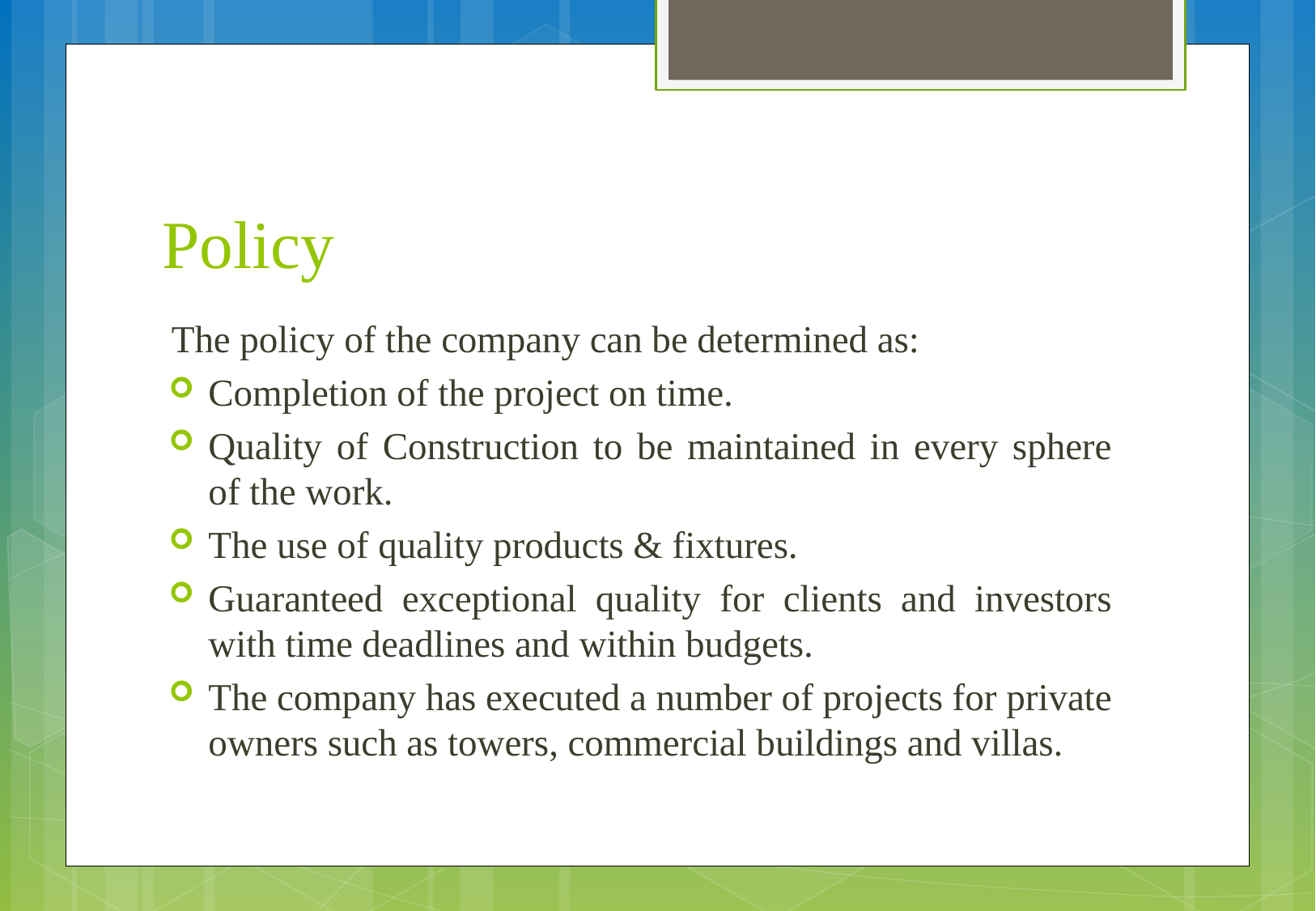

# Policy
The policy of the company can be determined as:
Completion of the project on time.
Quality of Construction to be maintained in every sphere of the work.
The use of quality products & fixtures.
Guaranteed exceptional quality for clients and investors with time deadlines and within budgets.
The company has executed a number of projects for private owners such as towers, commercial buildings and villas.